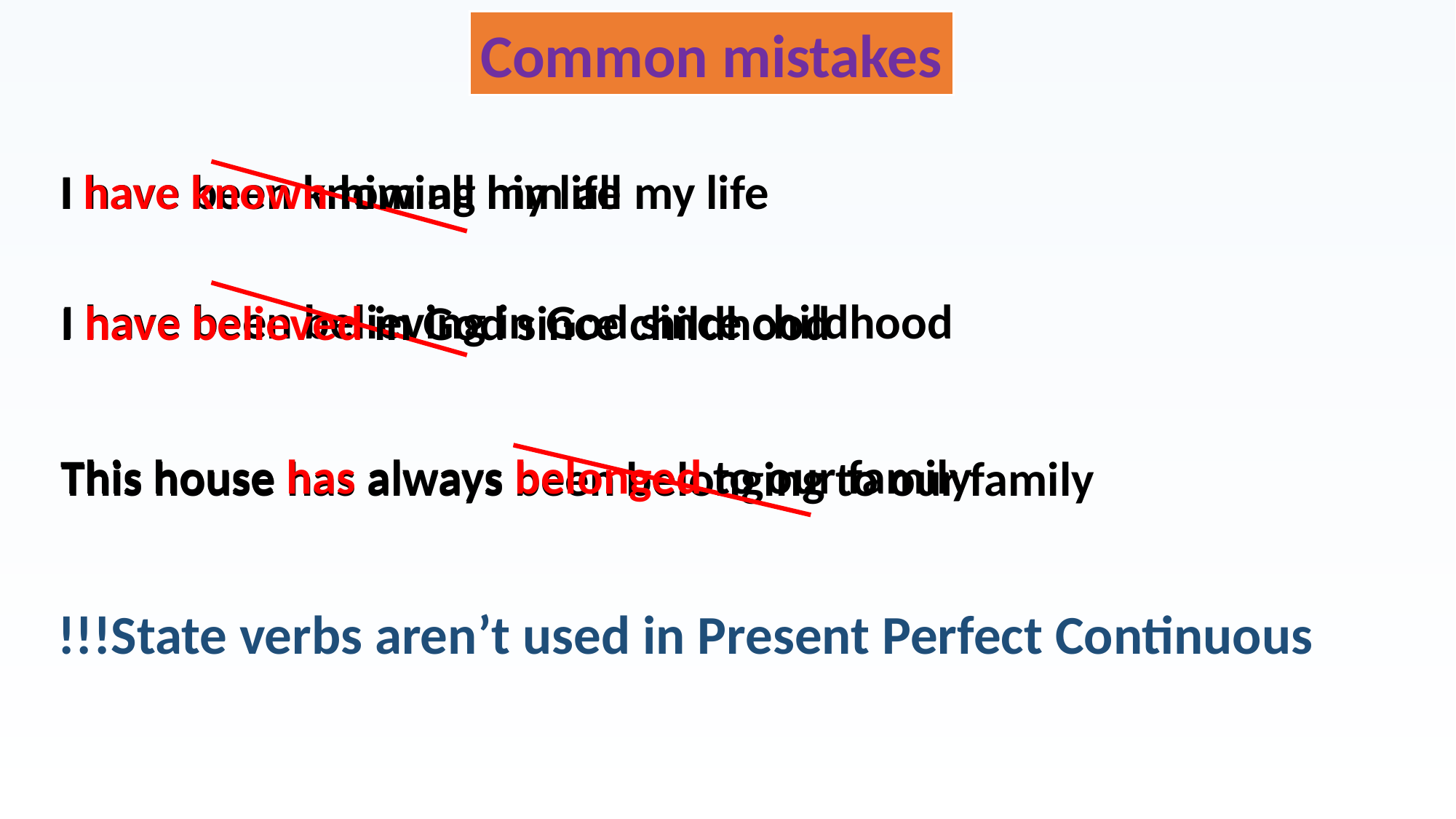

Common mistakes
I have known him all my life
I have been knowing him all my life
I have been believing in God since childhood
I have believed in God since childhood
This house has always belonged to our family
This house has always been belonging to our family
!!!State verbs aren’t used in Present Perfect Continuous